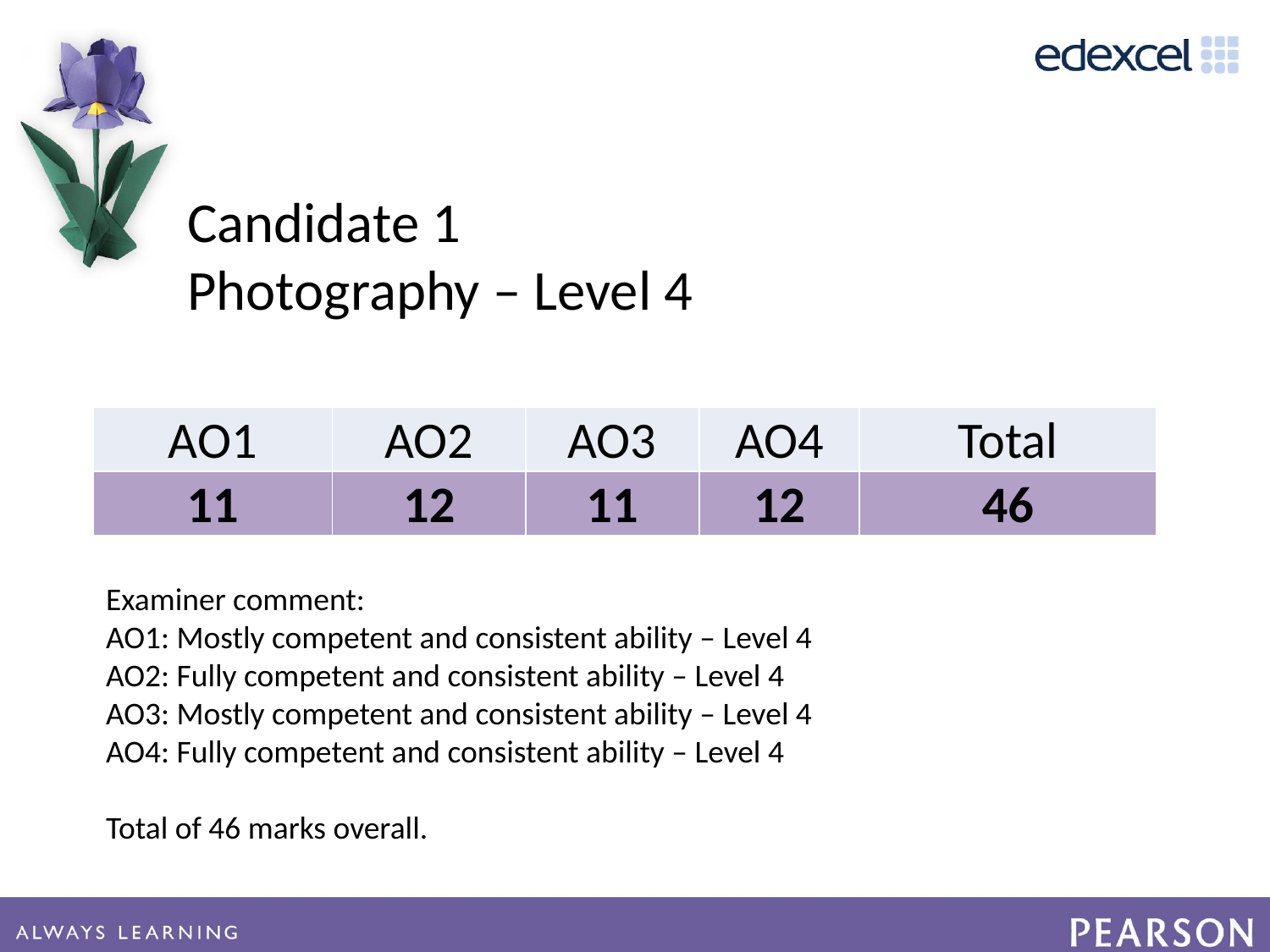

Candidate 1
Photography – Level 4
| AO1 | AO2 | AO3 | AO4 | Total |
| --- | --- | --- | --- | --- |
| 11 | 12 | 11 | 12 | 46 |
Examiner comment:
AO1: Mostly competent and consistent ability – Level 4
AO2: Fully competent and consistent ability – Level 4
AO3: Mostly competent and consistent ability – Level 4
AO4: Fully competent and consistent ability – Level 4

Total of 46 marks overall.